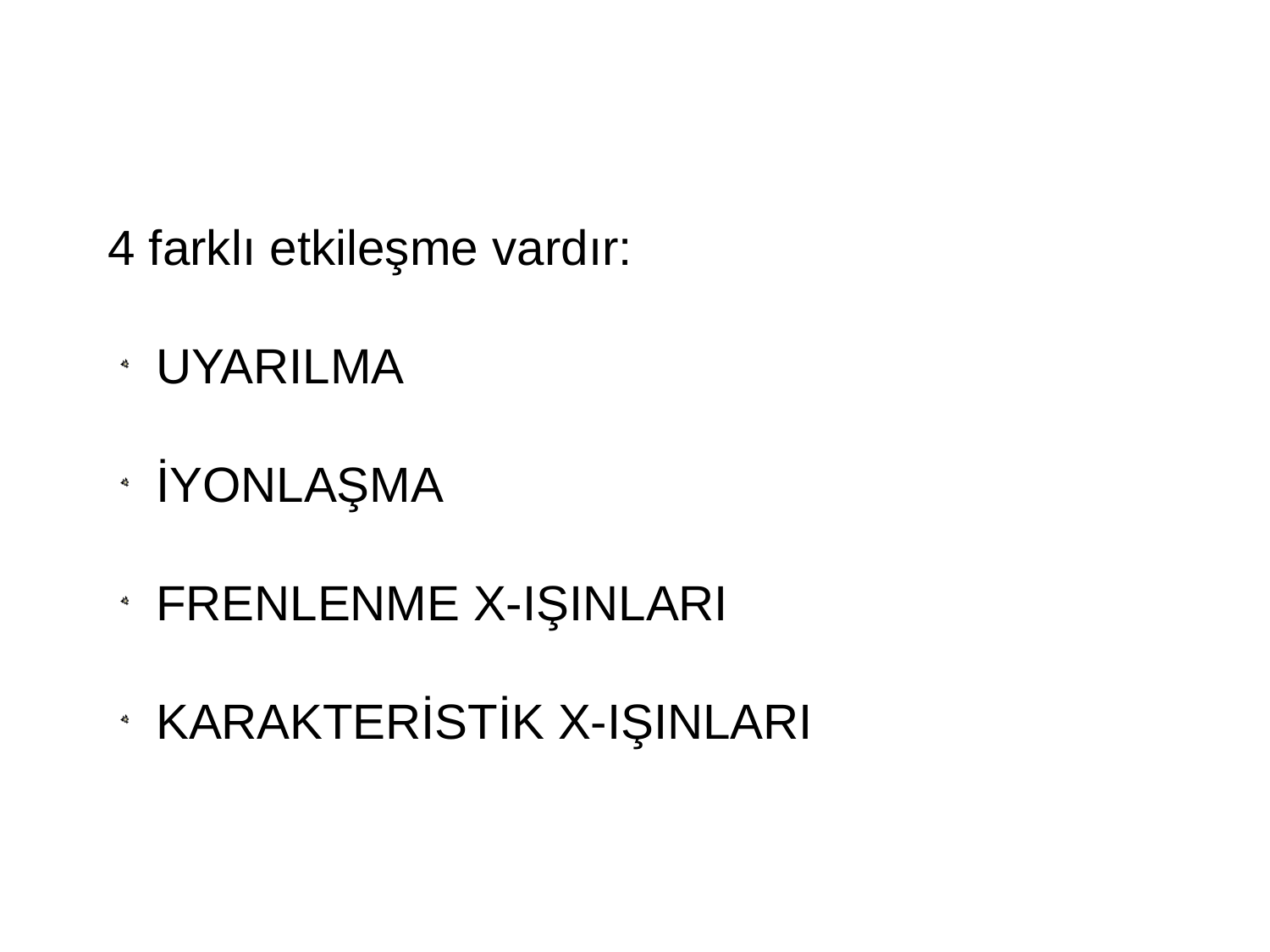

4 farklı etkileşme vardır:

 UYARILMA

 İYONLAŞMA

 FRENLENME X-IŞINLARI

 KARAKTERİSTİK X-IŞINLARI